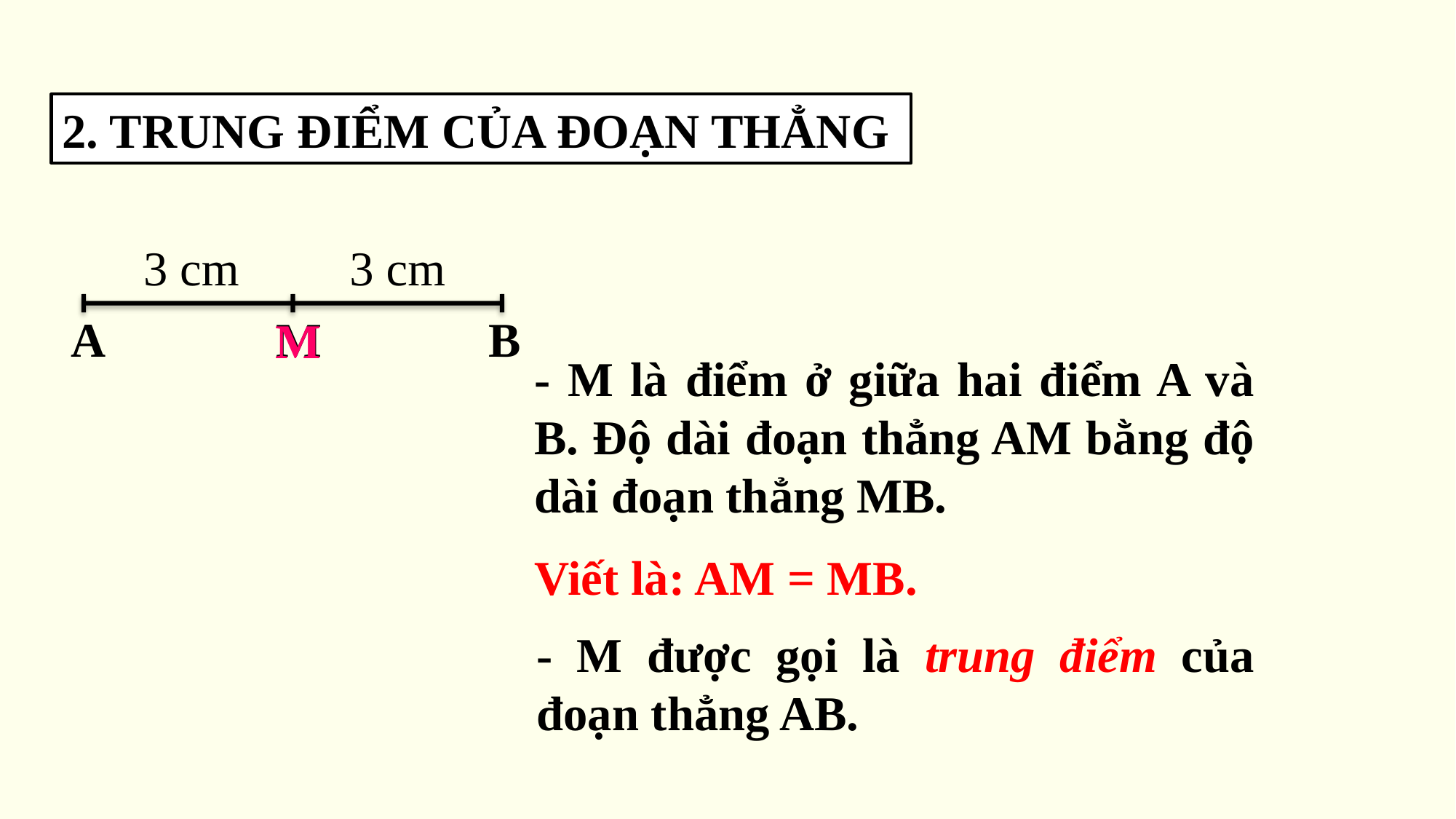

2. TRUNG ĐIỂM CỦA ĐOẠN THẲNG
3 cm
3 cm

A
M
B
M
- M là điểm ở giữa hai điểm A và B. Độ dài đoạn thẳng AM bằng độ dài đoạn thẳng MB.
Viết là: AM = MB.
- M được gọi là trung điểm của đoạn thẳng AB.